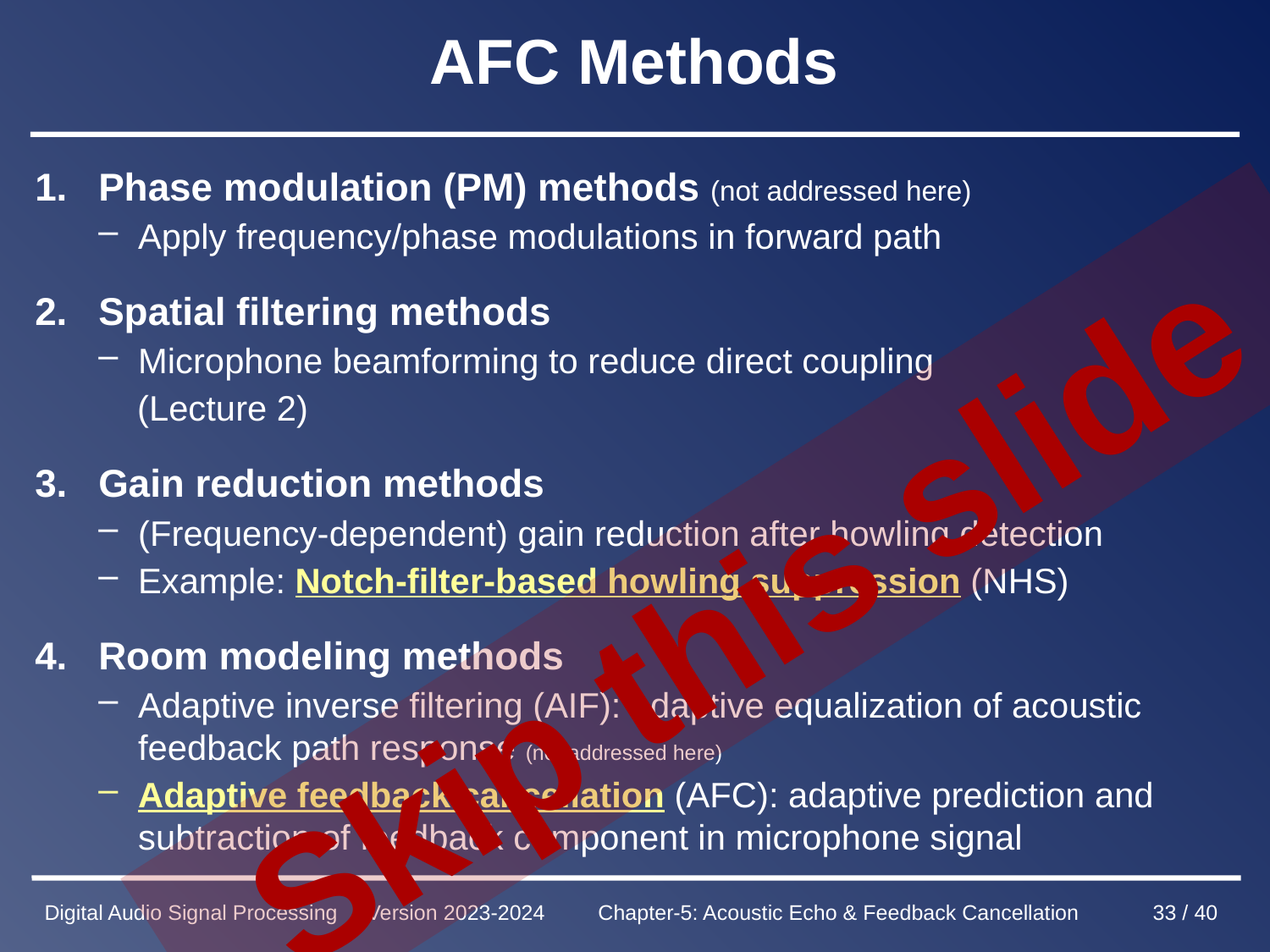

# AFC Methods
Phase modulation (PM) methods (not addressed here)
Apply frequency/phase modulations in forward path
Spatial filtering methods
Microphone beamforming to reduce direct coupling
    (Lecture 2)
Gain reduction methods
(Frequency-dependent) gain reduction after howling detection
Example: Notch-filter-based howling suppression (NHS)
Room modeling methods
Adaptive inverse filtering (AIF): adaptive equalization of acoustic feedback path response (not addressed here)
Adaptive feedback cancellation (AFC): adaptive prediction and subtraction of feedback component in microphone signal
Skip this slide